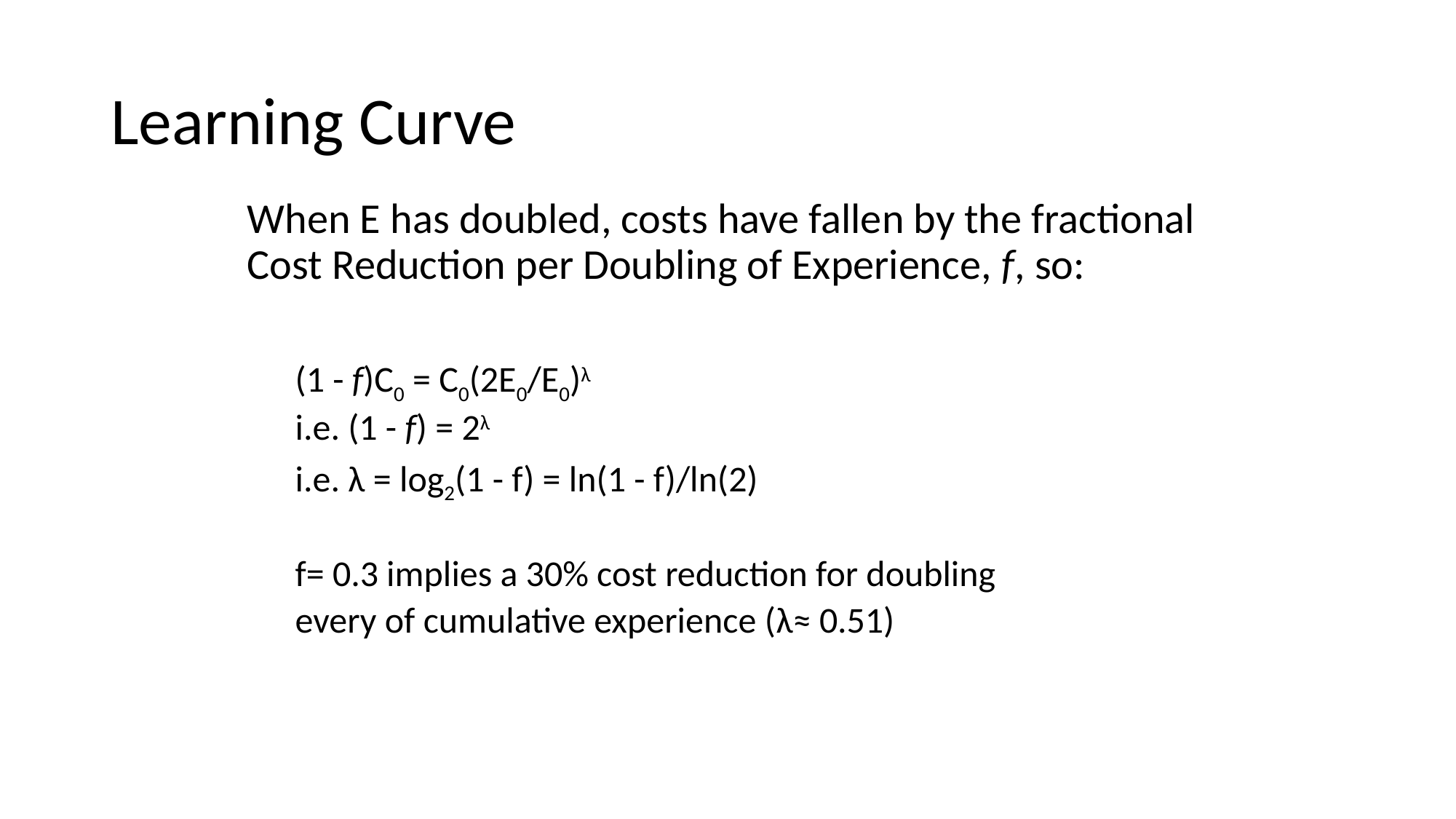

# Learning Curve
When E has doubled, costs have fallen by the fractional Cost Reduction per Doubling of Experience, f, so:

(1 - f)C0 = C0(2E0/E0)λ
i.e. (1 - f) = 2λ
i.e. λ = log2(1 - f) = ln(1 - f)/ln(2)

f= 0.3 implies a 30% cost reduction for doubling
every of cumulative experience (λ≈ 0.51)